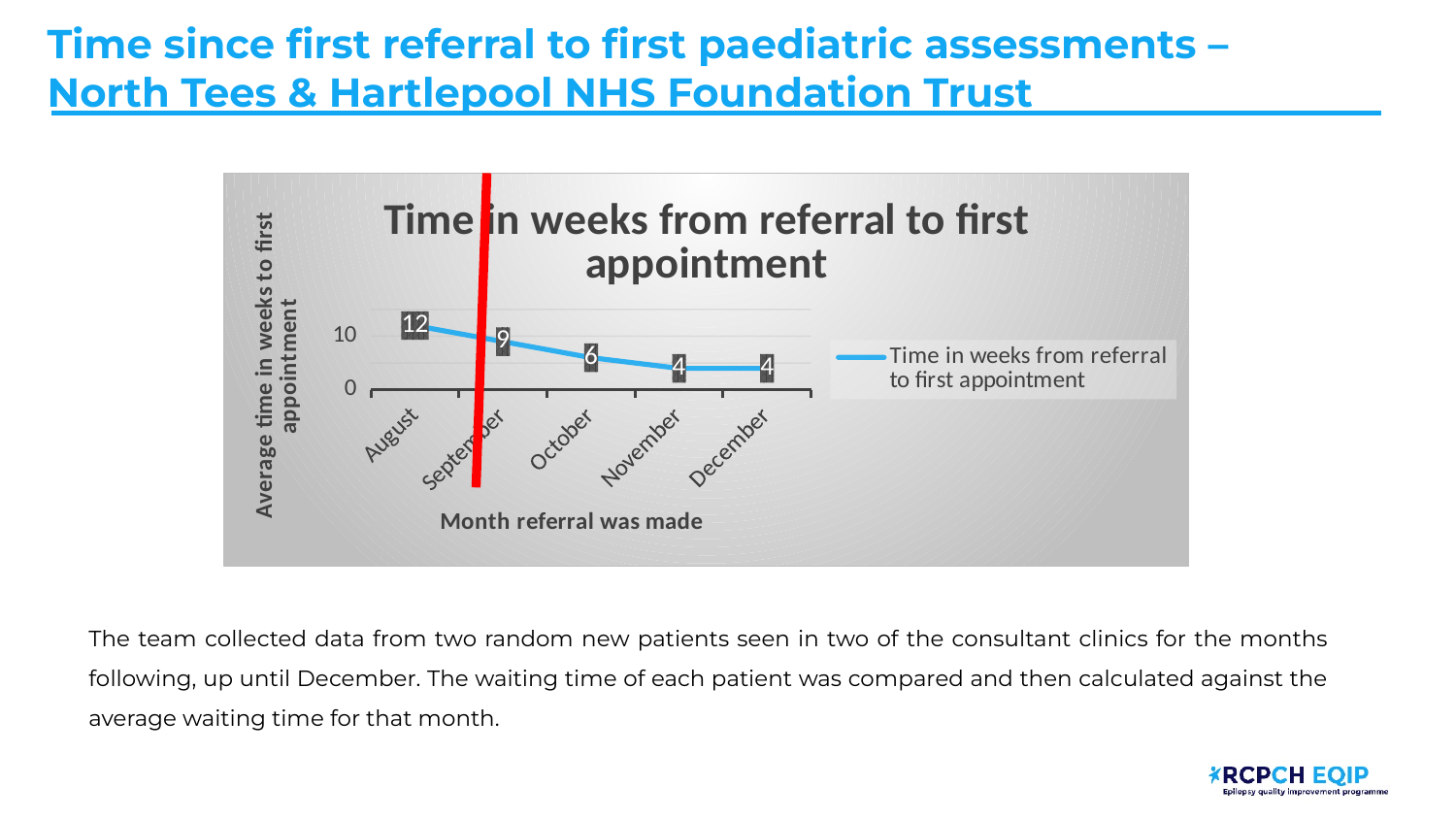

# Time since first referral to first paediatric assessments –  North Tees & Hartlepool NHS Foundation Trust​

### Chart:

| Category | Time in weeks from referral to first appointment |
|---|---|
| August | 12.0 |
| September | 9.0 |
| October | 6.0 |
| November | 4.0 |
| December | 4.0 |
The team collected data from two random new patients seen in two of the consultant clinics for the months following, up until December. The waiting time of each patient was compared and then calculated against the average waiting time for that month.